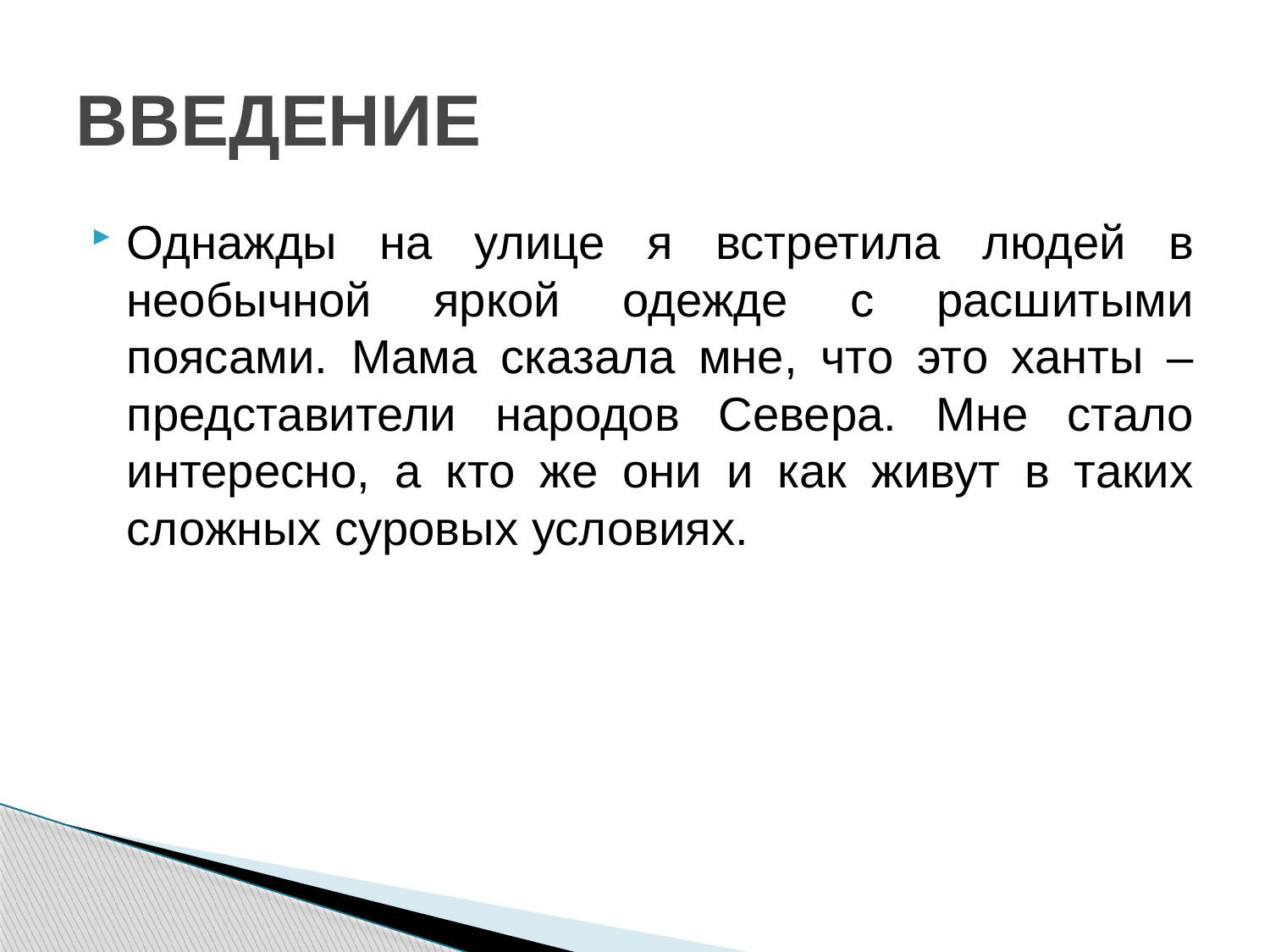

# ВВЕДЕНИЕ
Однажды на улице я встретила людей в необычной яркой одежде с расшитыми поясами. Мама сказала мне, что это ханты – представители народов Севера. Мне стало интересно, а кто же они и как живут в таких сложных суровых условиях.